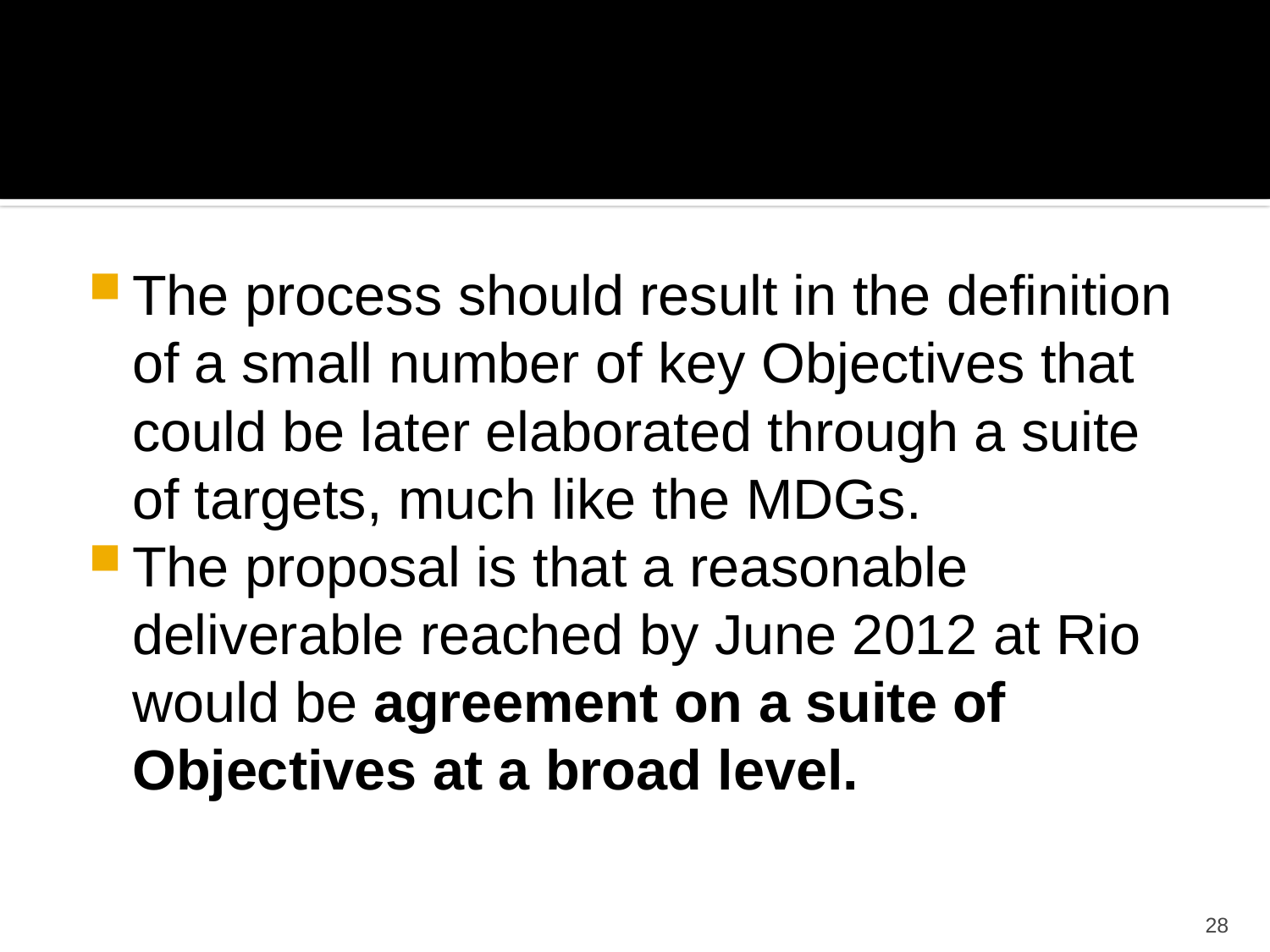

#
The process should result in the definition of a small number of key Objectives that could be later elaborated through a suite of targets, much like the MDGs.
The proposal is that a reasonable deliverable reached by June 2012 at Rio would be agreement on a suite of Objectives at a broad level.
28